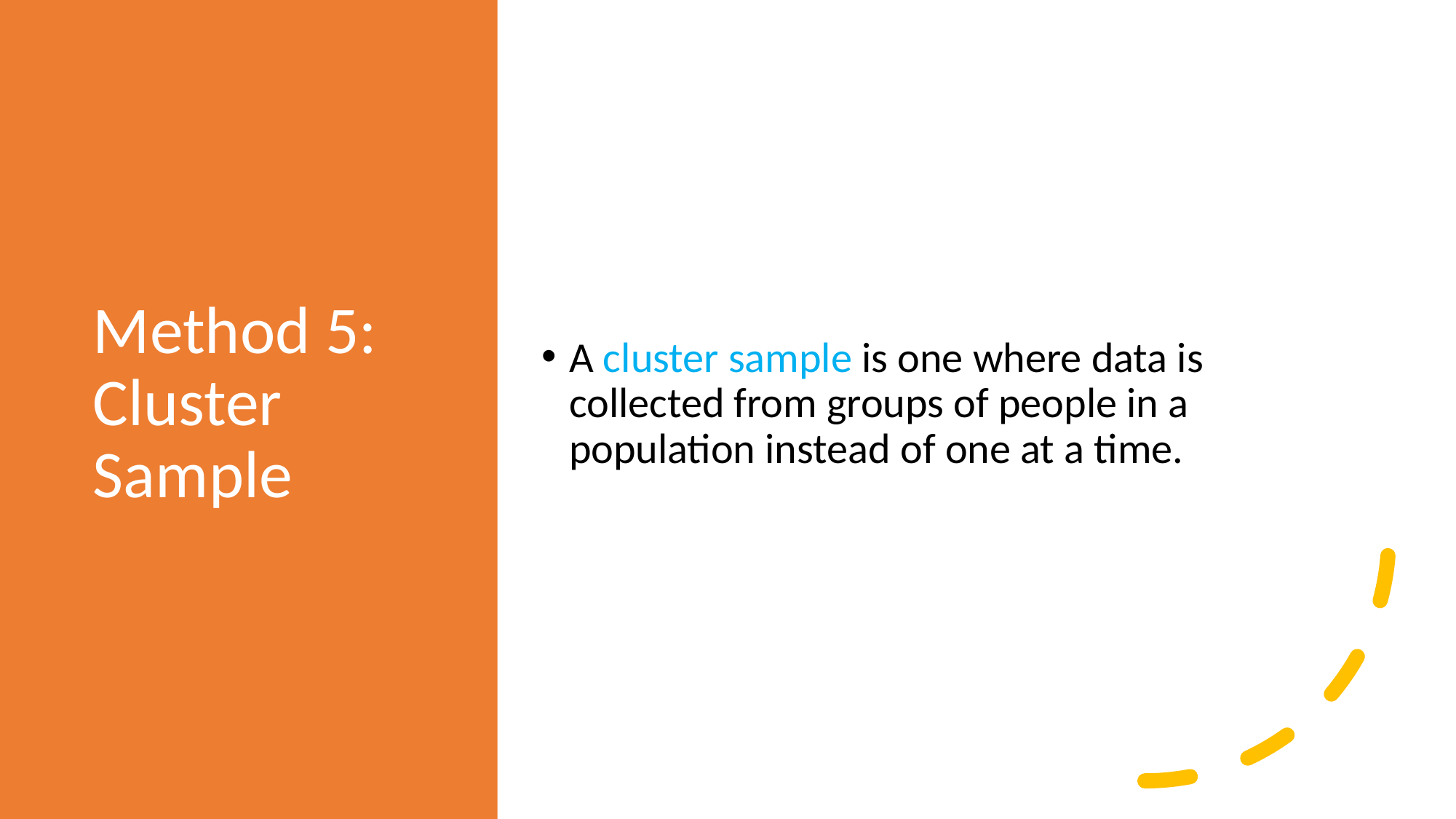

# Method 5: Cluster Sample
A cluster sample is one where data is collected from groups of people in a population instead of one at a time.